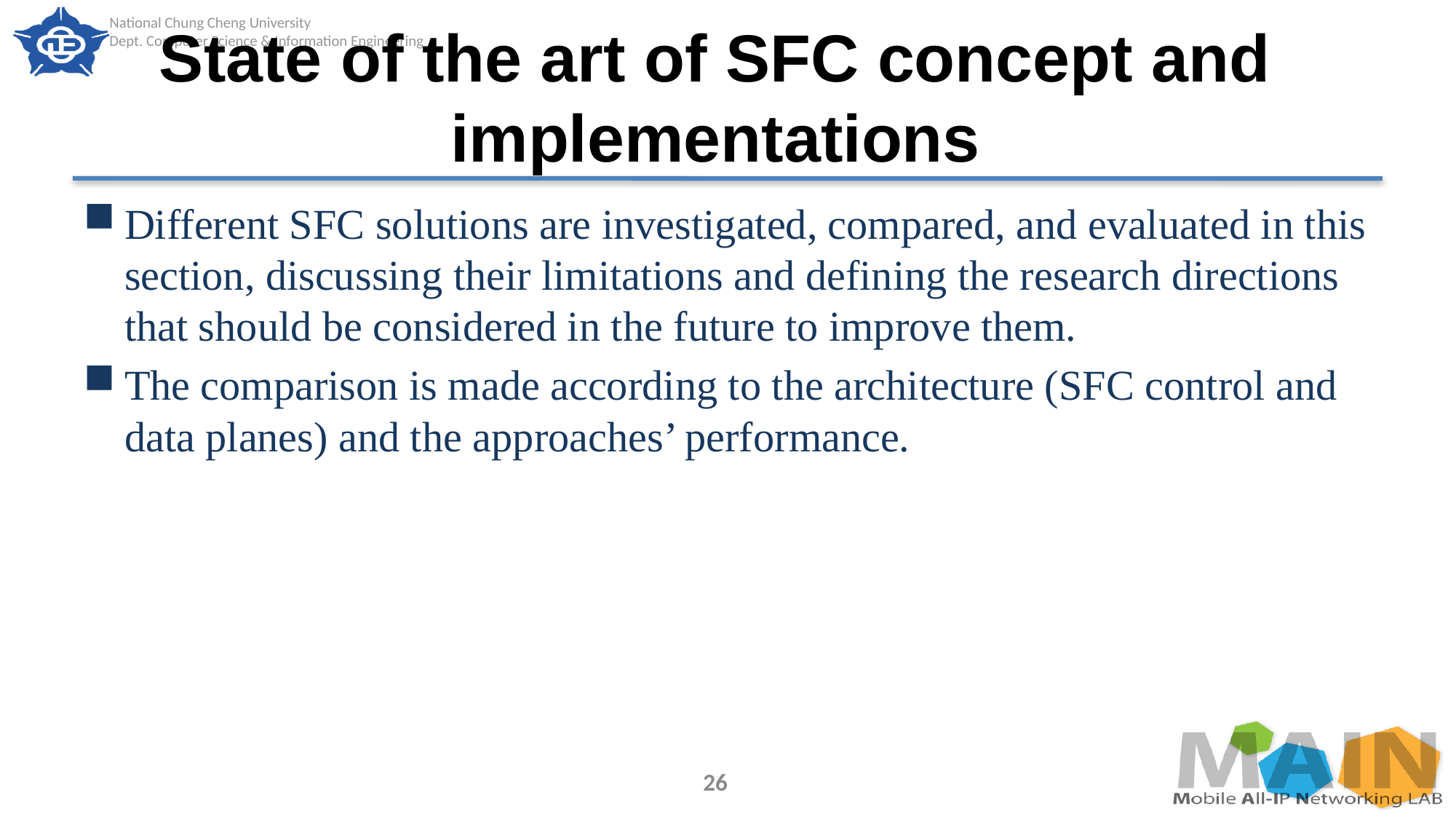

# State of the art of SFC concept and implementations
Different SFC solutions are investigated, compared, and evaluated in this section, discussing their limitations and defining the research directions that should be considered in the future to improve them.
The comparison is made according to the architecture (SFC control and data planes) and the approaches’ performance.
26